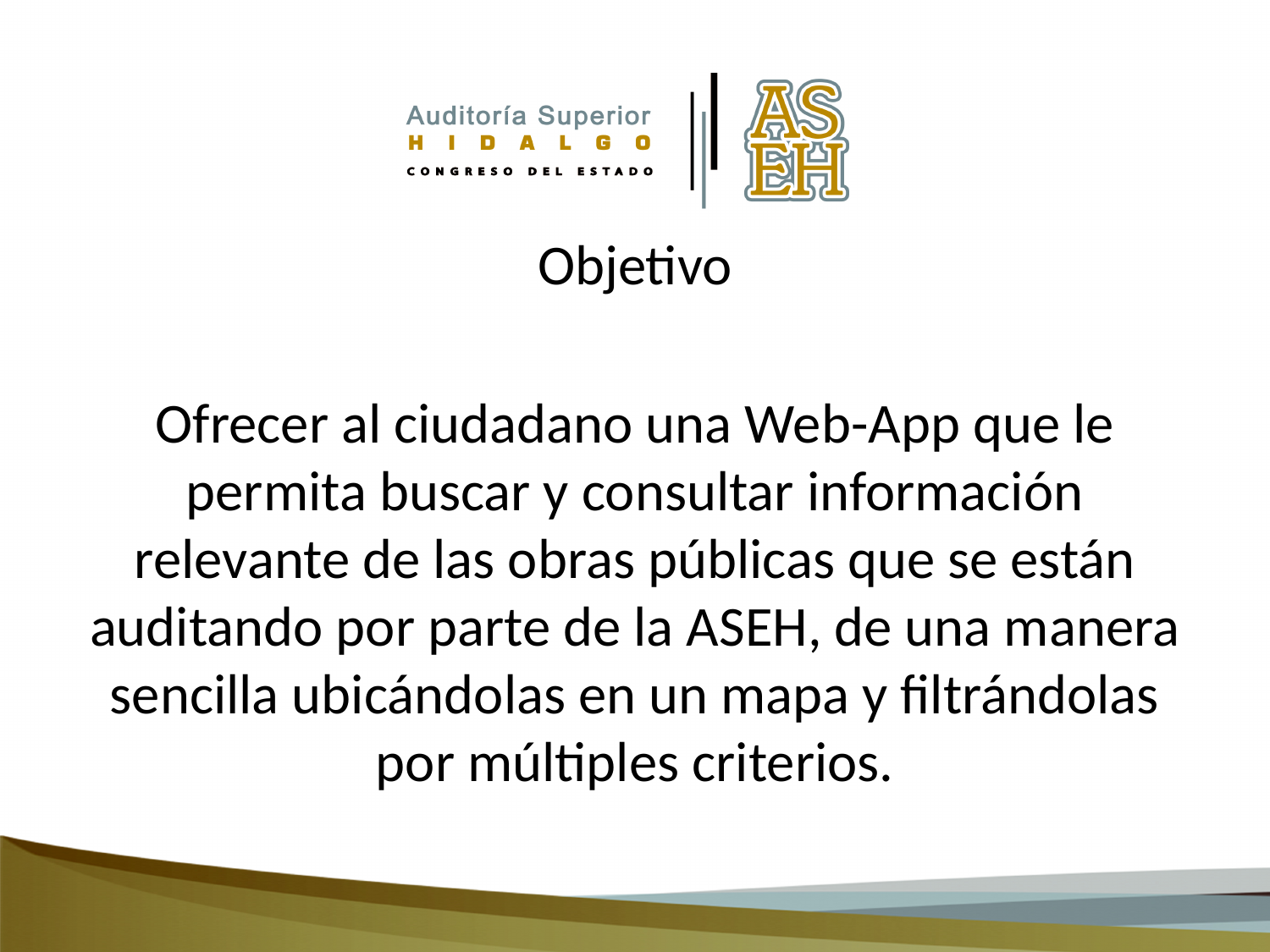

Objetivo

Ofrecer al ciudadano una Web-App que le permita buscar y consultar información relevante de las obras públicas que se están auditando por parte de la ASEH, de una manera sencilla ubicándolas en un mapa y filtrándolas por múltiples criterios.